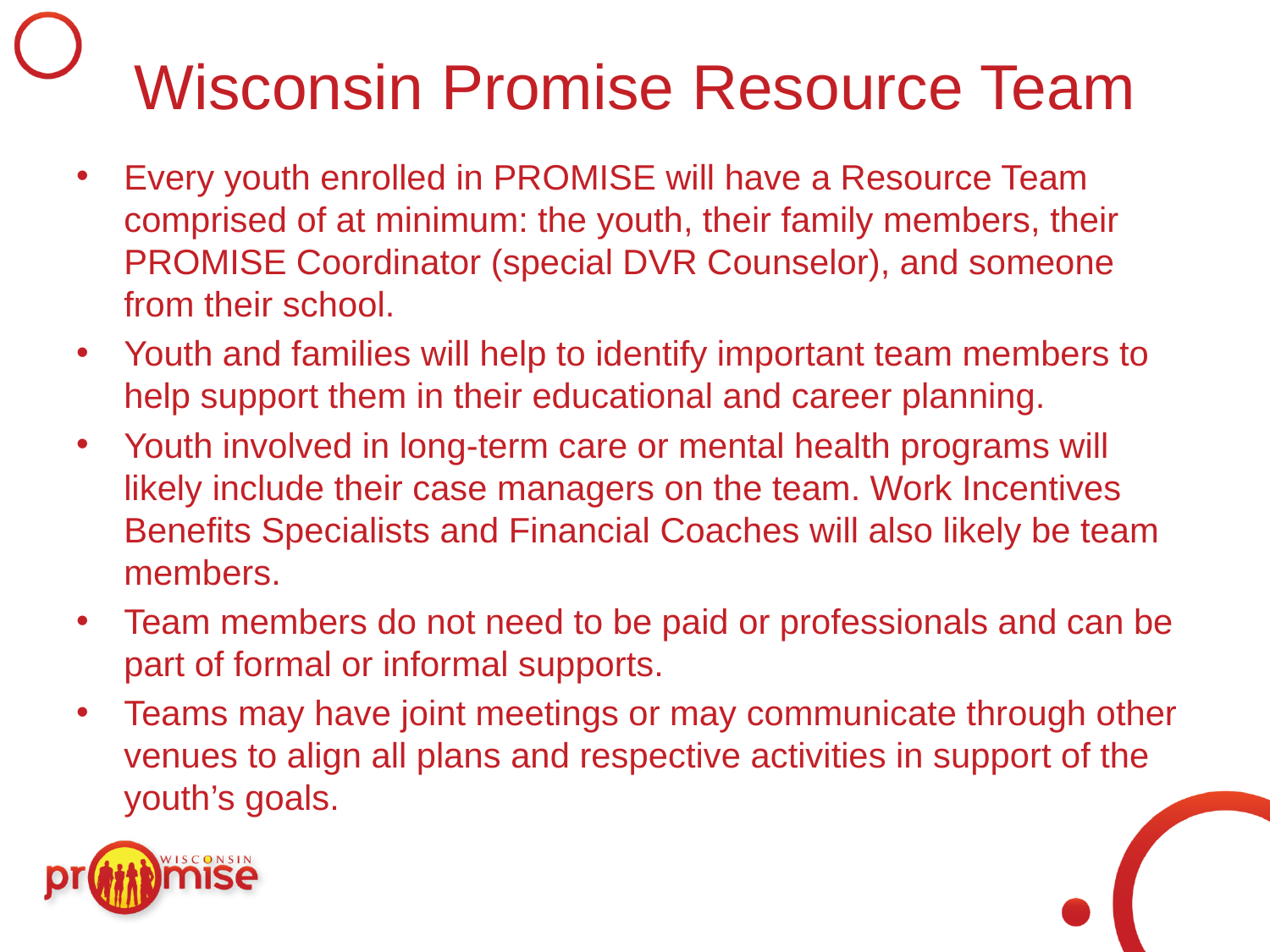

# Wisconsin Promise Resource Team
Every youth enrolled in PROMISE will have a Resource Team comprised of at minimum: the youth, their family members, their PROMISE Coordinator (special DVR Counselor), and someone from their school.
Youth and families will help to identify important team members to help support them in their educational and career planning.
Youth involved in long-term care or mental health programs will likely include their case managers on the team. Work Incentives Benefits Specialists and Financial Coaches will also likely be team members.
Team members do not need to be paid or professionals and can be part of formal or informal supports.
Teams may have joint meetings or may communicate through other venues to align all plans and respective activities in support of the youth’s goals.